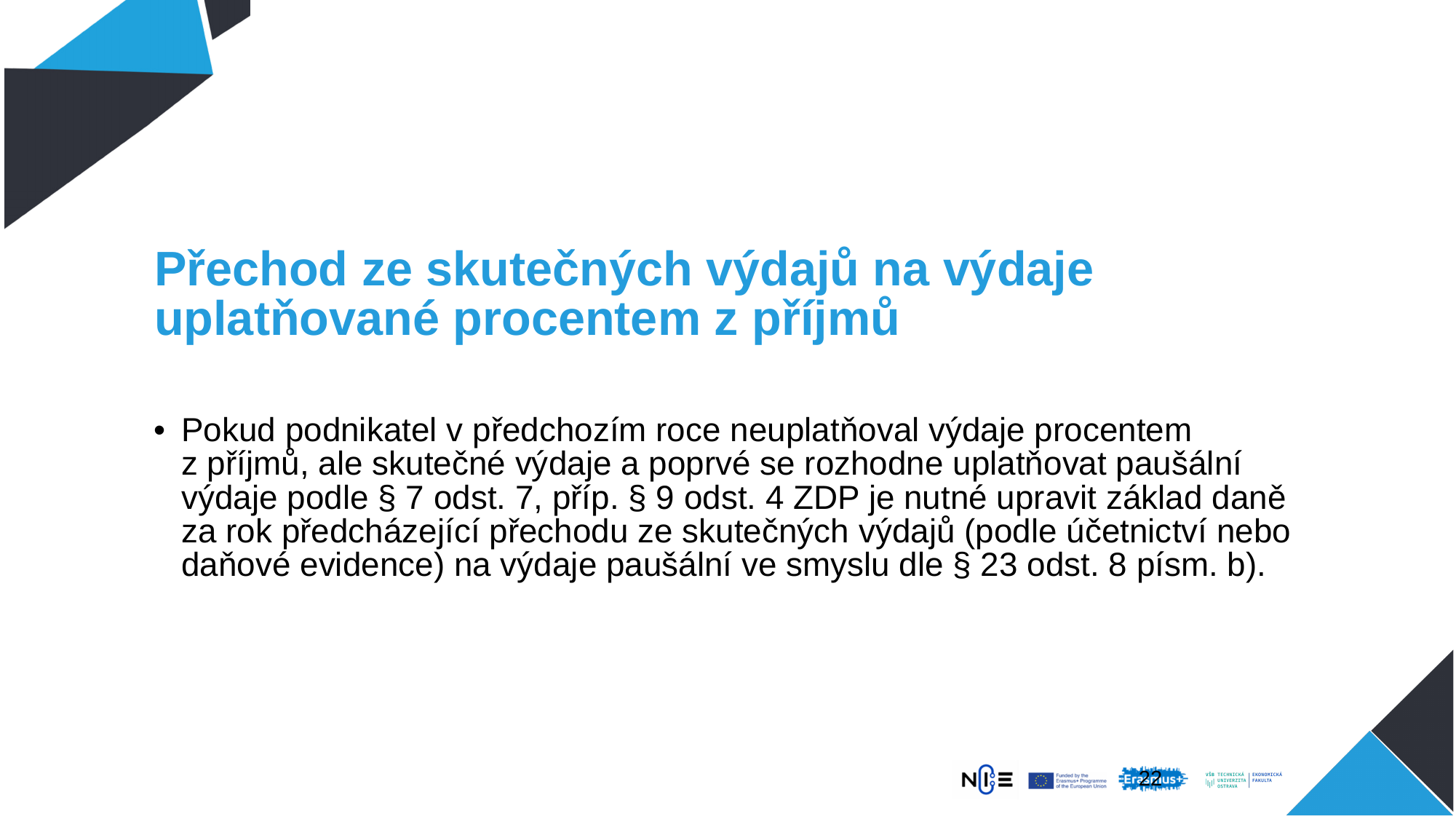

# Přechod ze skutečných výdajů na výdaje uplatňované procentem z příjmů
Pokud podnikatel v předchozím roce neuplatňoval výdaje procentem z příjmů, ale skutečné výdaje a poprvé se rozhodne uplatňovat paušální výdaje podle § 7 odst. 7, příp. § 9 odst. 4 ZDP je nutné upravit základ daně za rok předcházející přechodu ze skutečných výdajů (podle účetnictví nebo daňové evidence) na výdaje paušální ve smyslu dle § 23 odst. 8 písm. b).

22